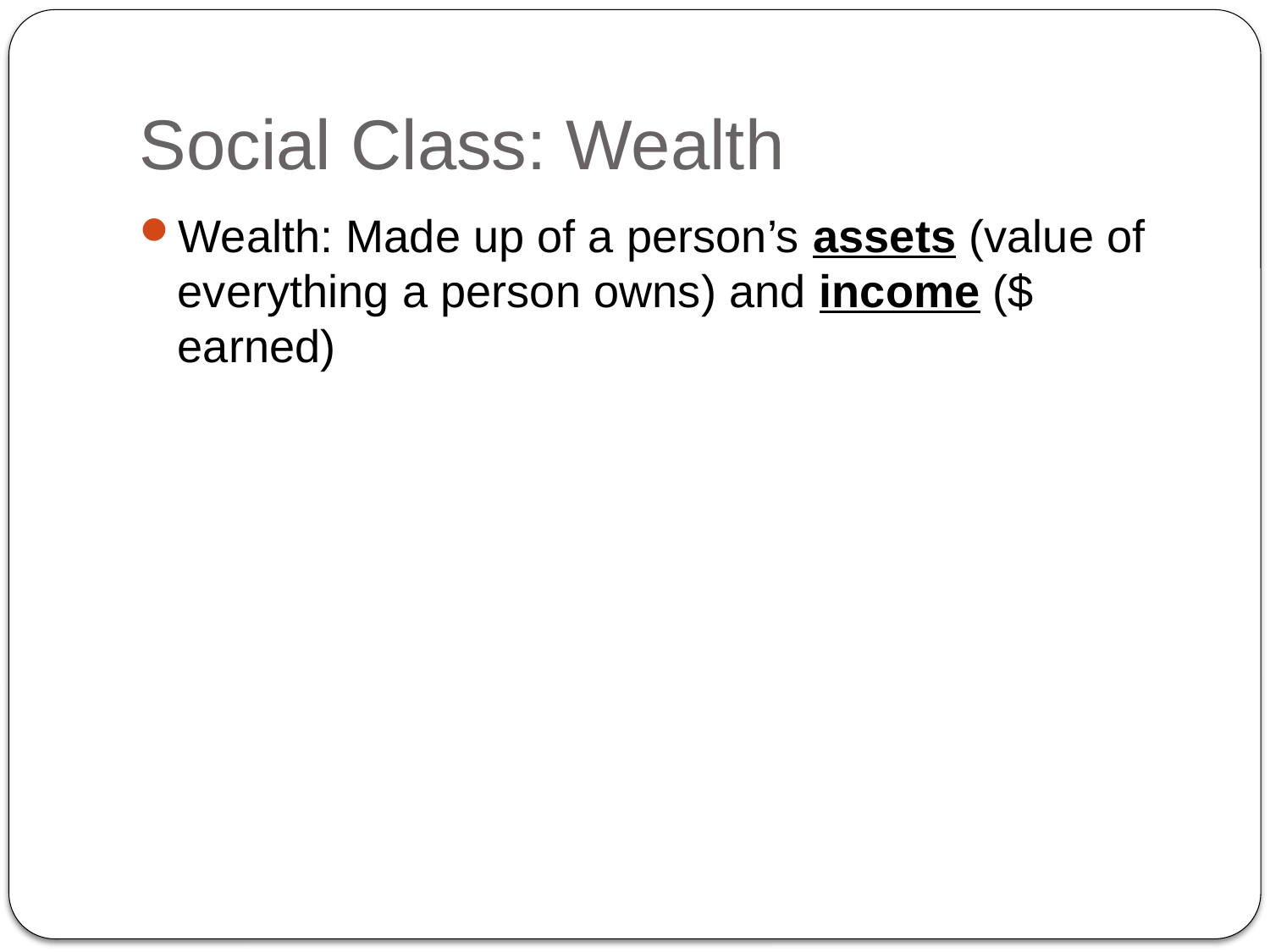

# Social Class: Wealth
Wealth: Made up of a person’s assets (value of everything a person owns) and income ($ earned)